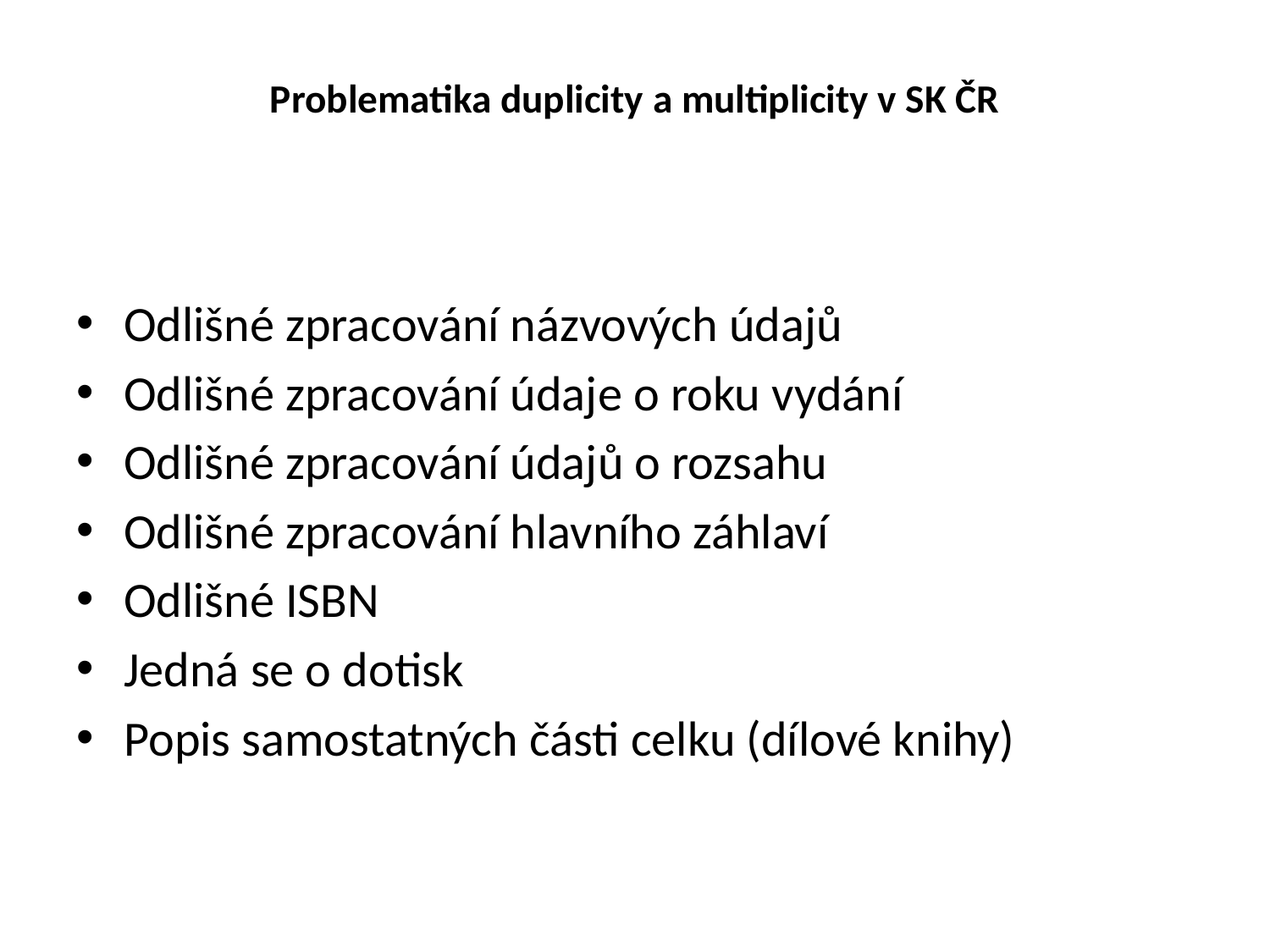

# Problematika duplicity a multiplicity v SK ČR
Odlišné zpracování názvových údajů
Odlišné zpracování údaje o roku vydání
Odlišné zpracování údajů o rozsahu
Odlišné zpracování hlavního záhlaví
Odlišné ISBN
Jedná se o dotisk
Popis samostatných části celku (dílové knihy)